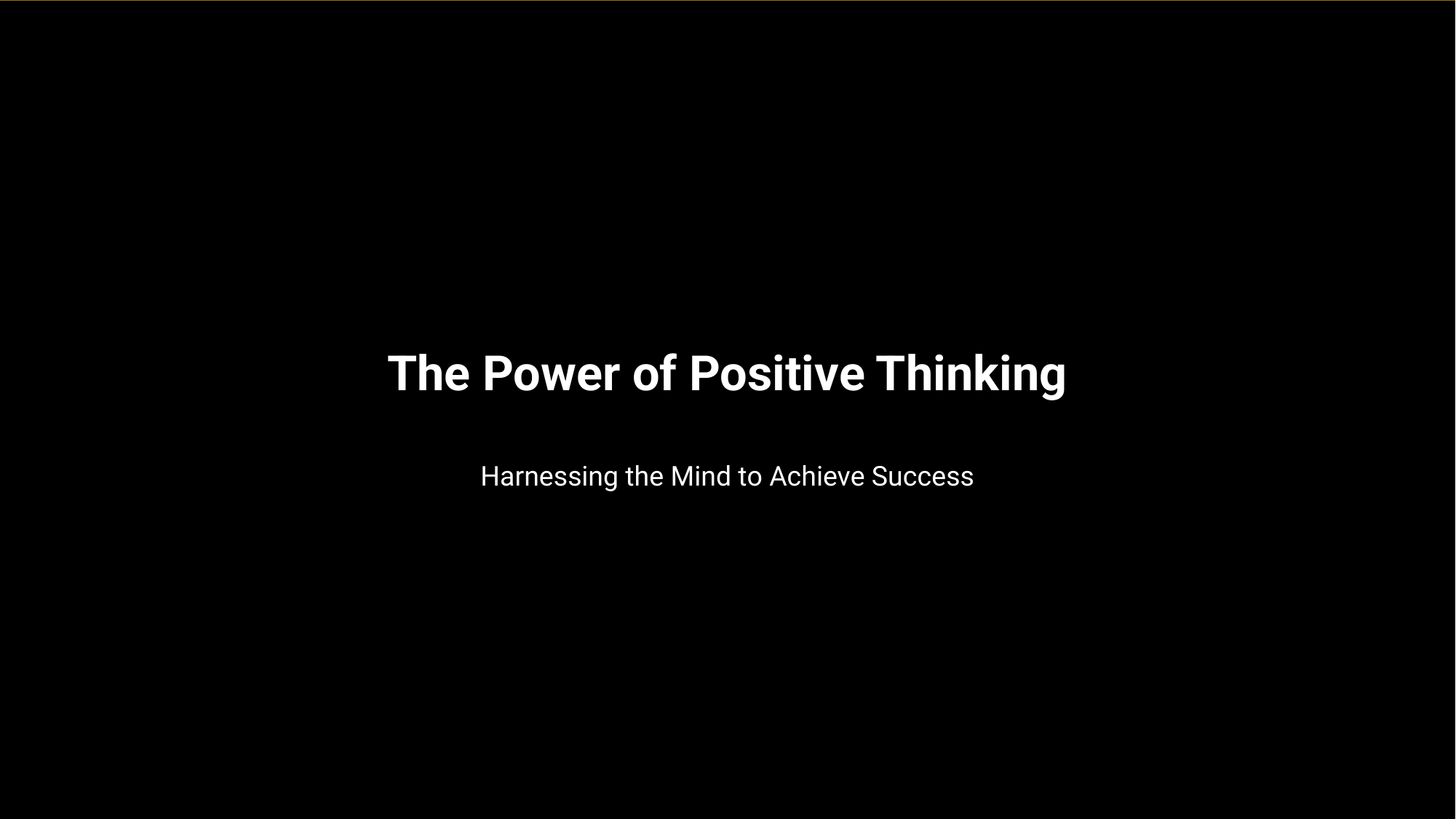

The Power of Positive Thinking
Harnessing the Mind to Achieve Success